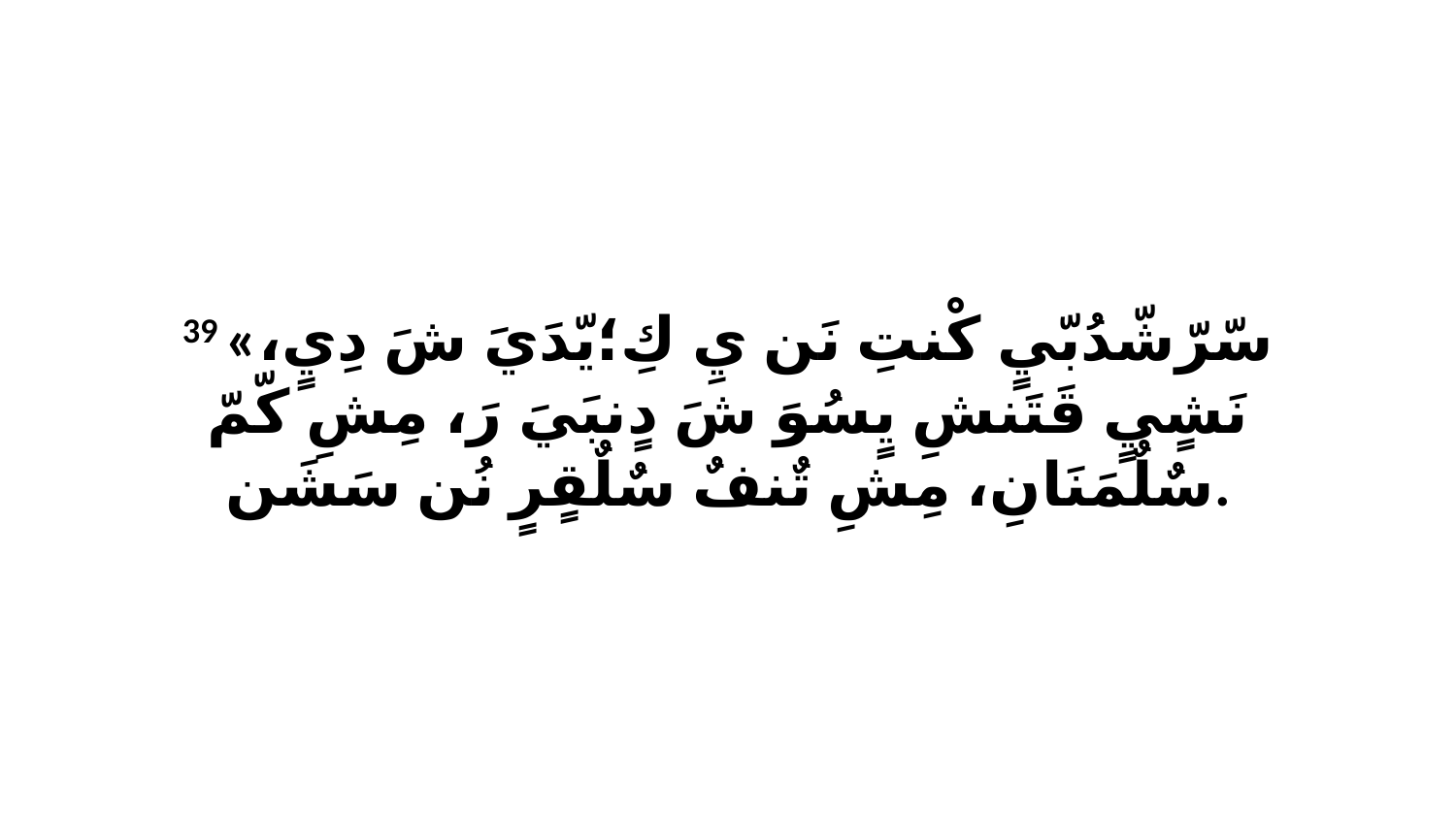

39 «سّرّشّدُبّيٍ كْنتِ نَن يِ كِ؛يّدَيَ شَ دِيٍ، نَشٍيٍ قَتَنشِ يٍسُوَ شَ دٍنبَيَ رَ، مِشِ كّمّ سٌلٌمَنَانِ، مِشِ تٌنفٌ سٌلٌقٍرٍ نُن سَشَن.